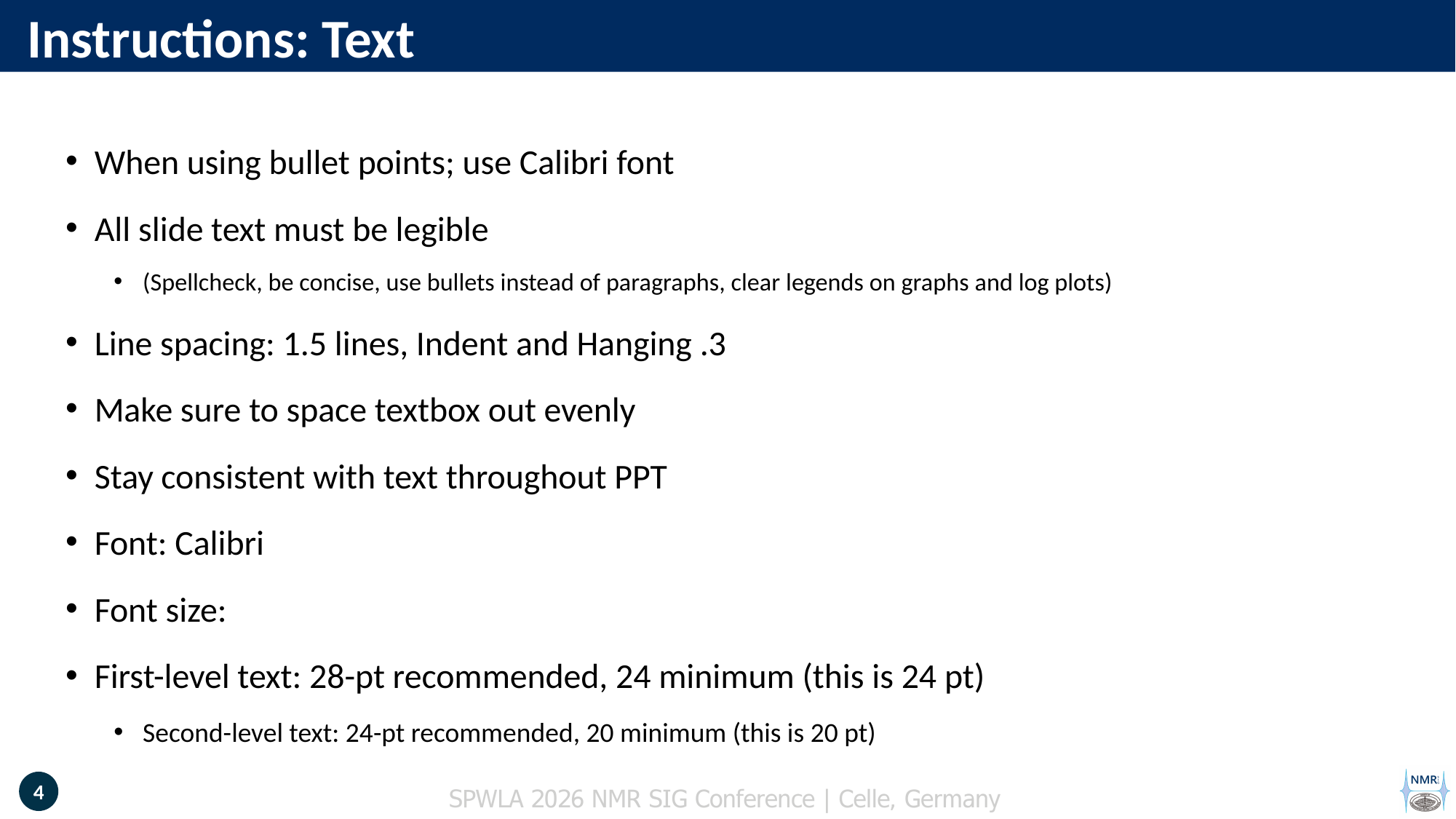

# Instructions: Text
When using bullet points; use Calibri font
All slide text must be legible
(Spellcheck, be concise, use bullets instead of paragraphs, clear legends on graphs and log plots)
Line spacing: 1.5 lines, Indent and Hanging .3
Make sure to space textbox out evenly
Stay consistent with text throughout PPT
Font: Calibri
Font size:
First-level text: 28-pt recommended, 24 minimum (this is 24 pt)
Second-level text: 24-pt recommended, 20 minimum (this is 20 pt)